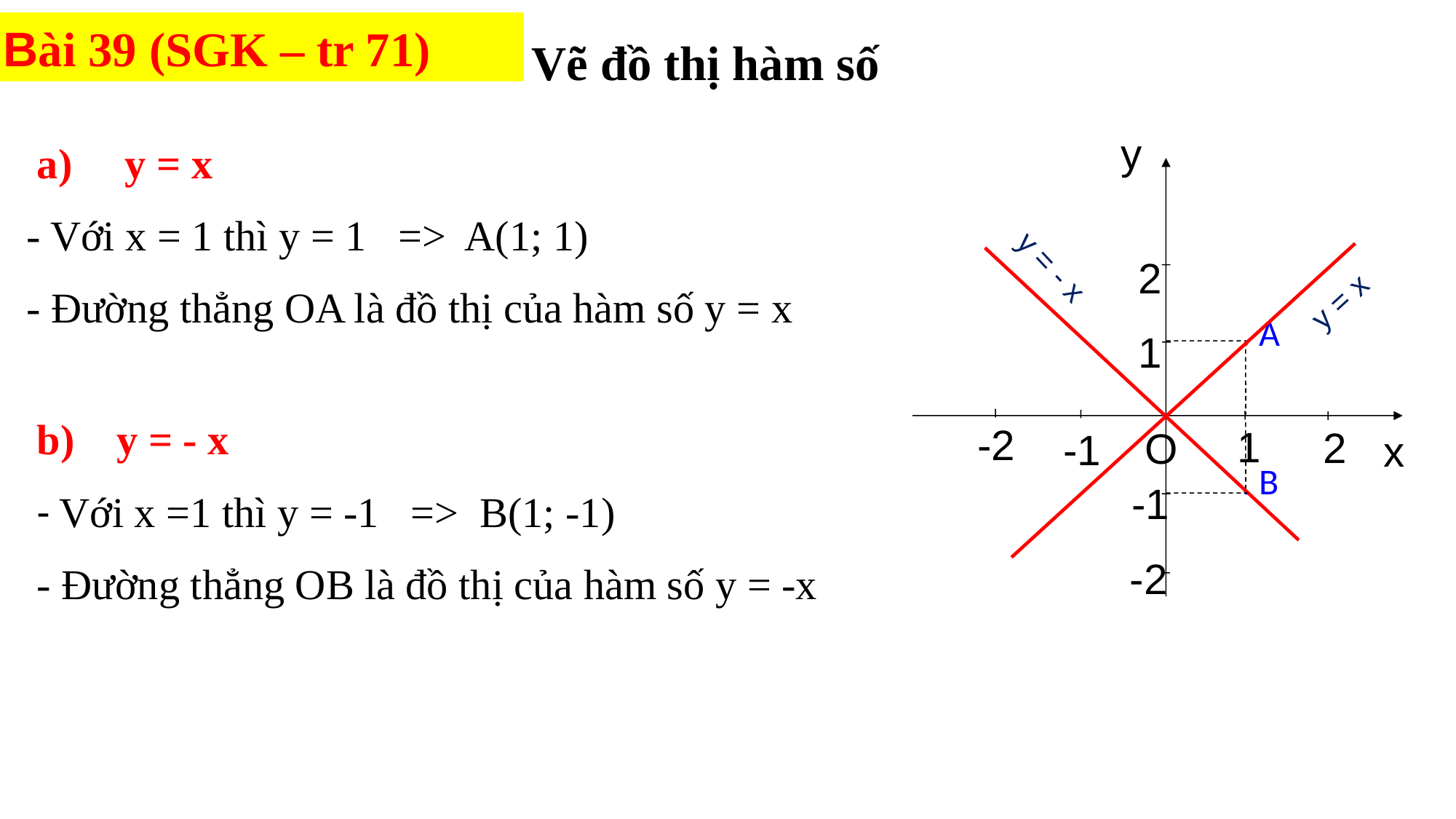

Bài 39 (SGK – tr 71)
Vẽ đồ thị hàm số
  y

 a)     y = x
- Với x = 1 thì y = 1   =>  A(1; 1)
- Đường thẳng OA là đồ thị của hàm số y = x

y = - x
2

y = x
. A
1

b)    y = - x
- Với x =1 thì y = -1   =>  B(1; -1)
- Đường thẳng OB là đồ thị của hàm số y = -x

x
-2
1
2
-1
O

 . B

-1

-2